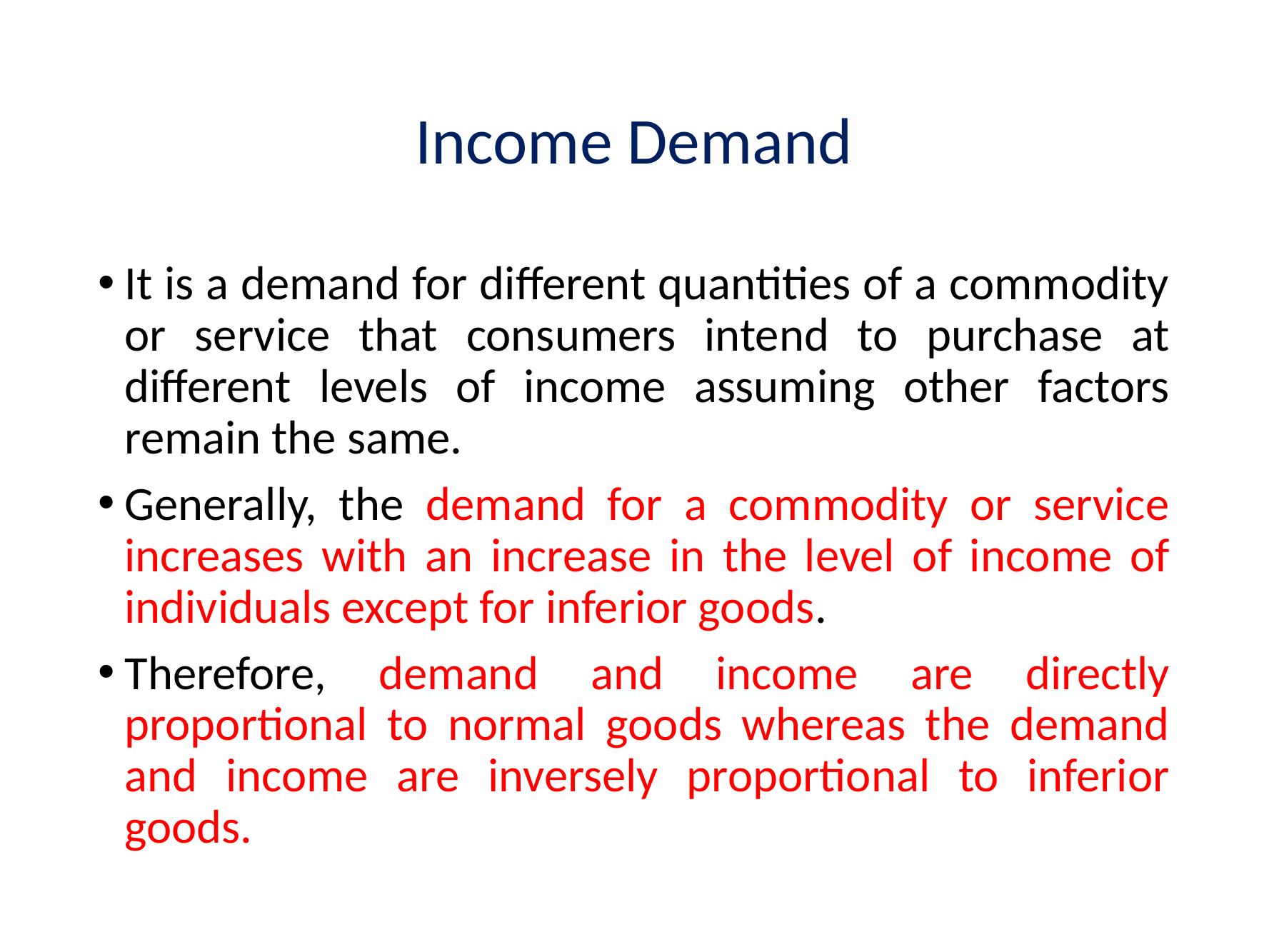

# Income Demand
It is a demand for different quantities of a commodity or service that consumers intend to purchase at different levels of income assuming other factors remain the same.
Generally, the demand for a commodity or service increases with an increase in the level of income of individuals except for inferior goods.
Therefore, demand and income are directly proportional to normal goods whereas the demand and income are inversely proportional to inferior goods.